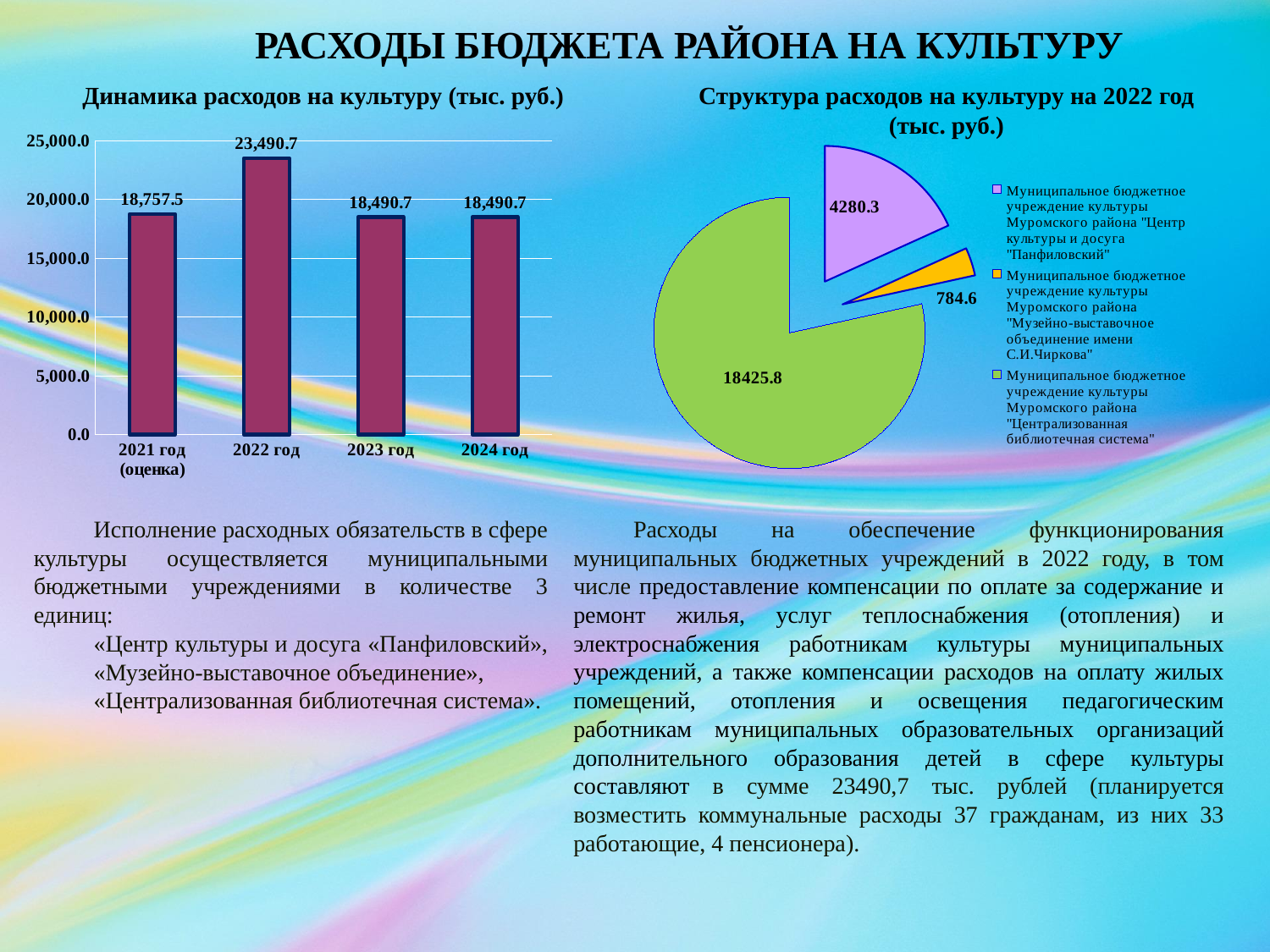

РАСХОДЫ БЮДЖЕТА РАЙОНА НА КУЛЬТУРУ
Динамика расходов на культуру (тыс. руб.)
Структура расходов на культуру на 2022 год (тыс. руб.)

### Chart

| Category |  |
|---|---|
| 2021 год (оценка) | 18757.5 |
| 2022 год | 23490.7 |
| 2023 год | 18490.7 |
| 2024 год | 18490.7 |

### Chart

| Category |  |
|---|---|
| Муниципальное бюджетное учреждение культуры Муромского района "Центр культуры и досуга "Панфиловский" | 4280.3 |
| Муниципальное бюджетное учреждение культуры Муромского района "Музейно-выставочное объединение имени С.И.Чиркова" | 784.6 |
| Муниципальное бюджетное учреждение культуры Муромского района "Централизованная библиотечная система" | 18425.8 |
Исполнение расходных обязательств в сфере культуры осуществляется муниципальными бюджетными учреждениями в количестве 3 единиц:
«Центр культуры и досуга «Панфиловский»,
«Музейно-выставочное объединение»,
«Централизованная библиотечная система».
Расходы на обеспечение функционирования муниципальных бюджетных учреждений в 2022 году, в том числе предоставление компенсации по оплате за содержание и ремонт жилья, услуг теплоснабжения (отопления) и электроснабжения работникам культуры муниципальных учреждений, а также компенсации расходов на оплату жилых помещений, отопления и освещения педагогическим работникам муниципальных образовательных организаций дополнительного образования детей в сфере культуры составляют в сумме 23490,7 тыс. рублей (планируется возместить коммунальные расходы 37 гражданам, из них 33 работающие, 4 пенсионера).